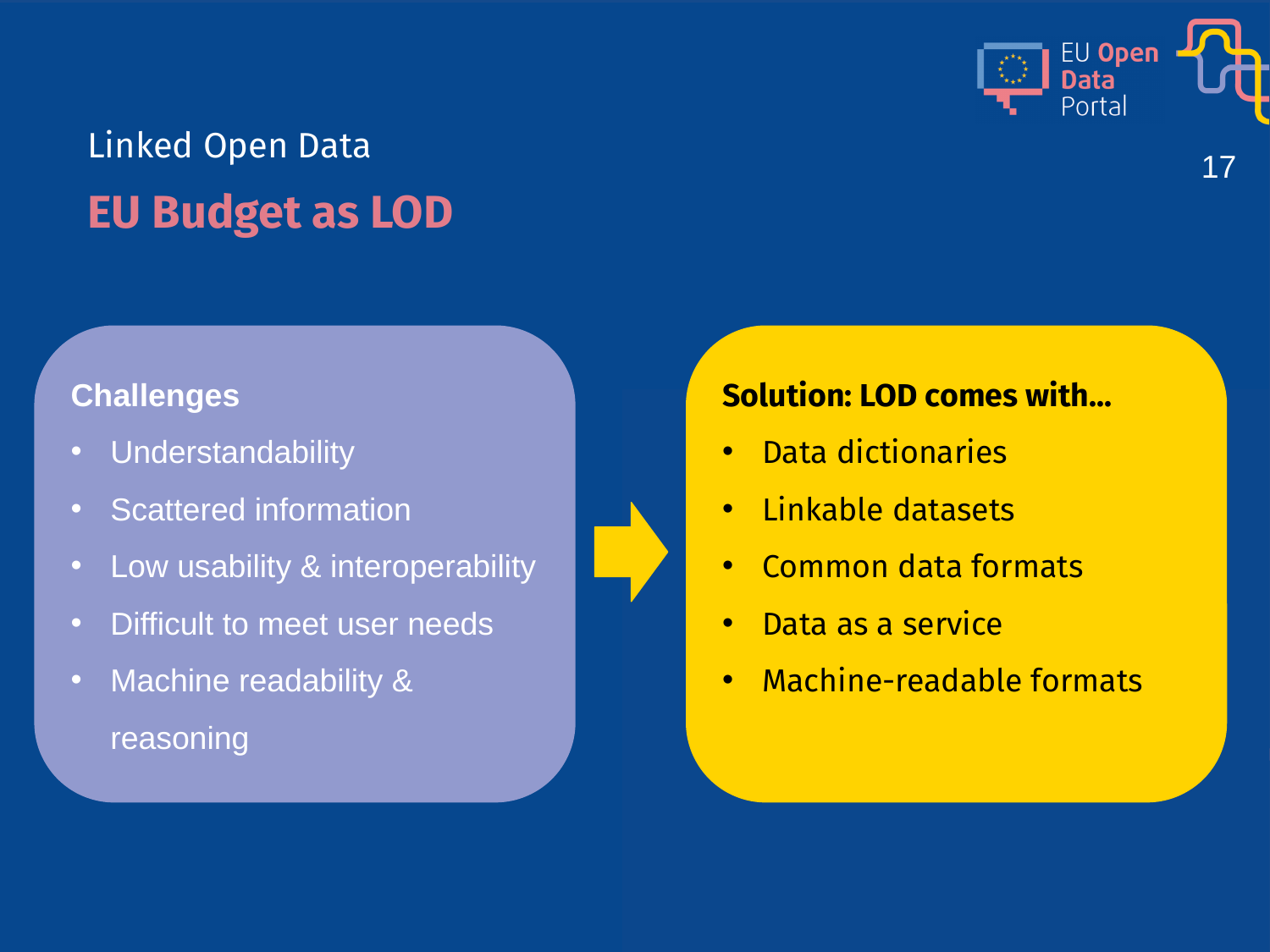

Linked Open Data
# EU Budget as LOD
Solution: LOD comes with...
Data dictionaries
Linkable datasets
Common data formats
Data as a service
Machine-readable formats
Challenges
Understandability
Scattered information
Low usability & interoperability
Difficult to meet user needs
Machine readability & reasoning